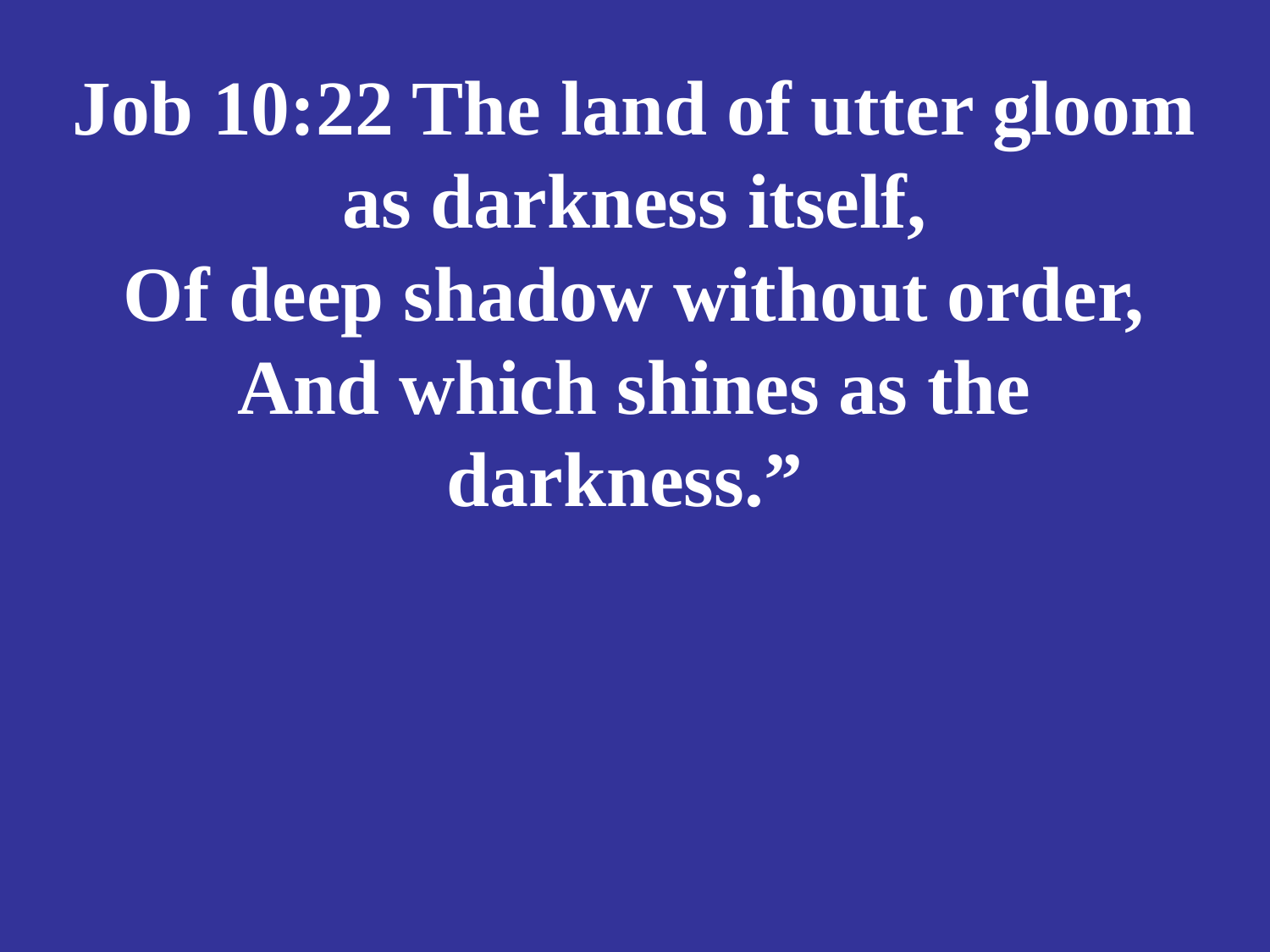

# Job 10:22 The land of utter gloom as darkness itself, Of deep shadow without order, And which shines as the darkness.”